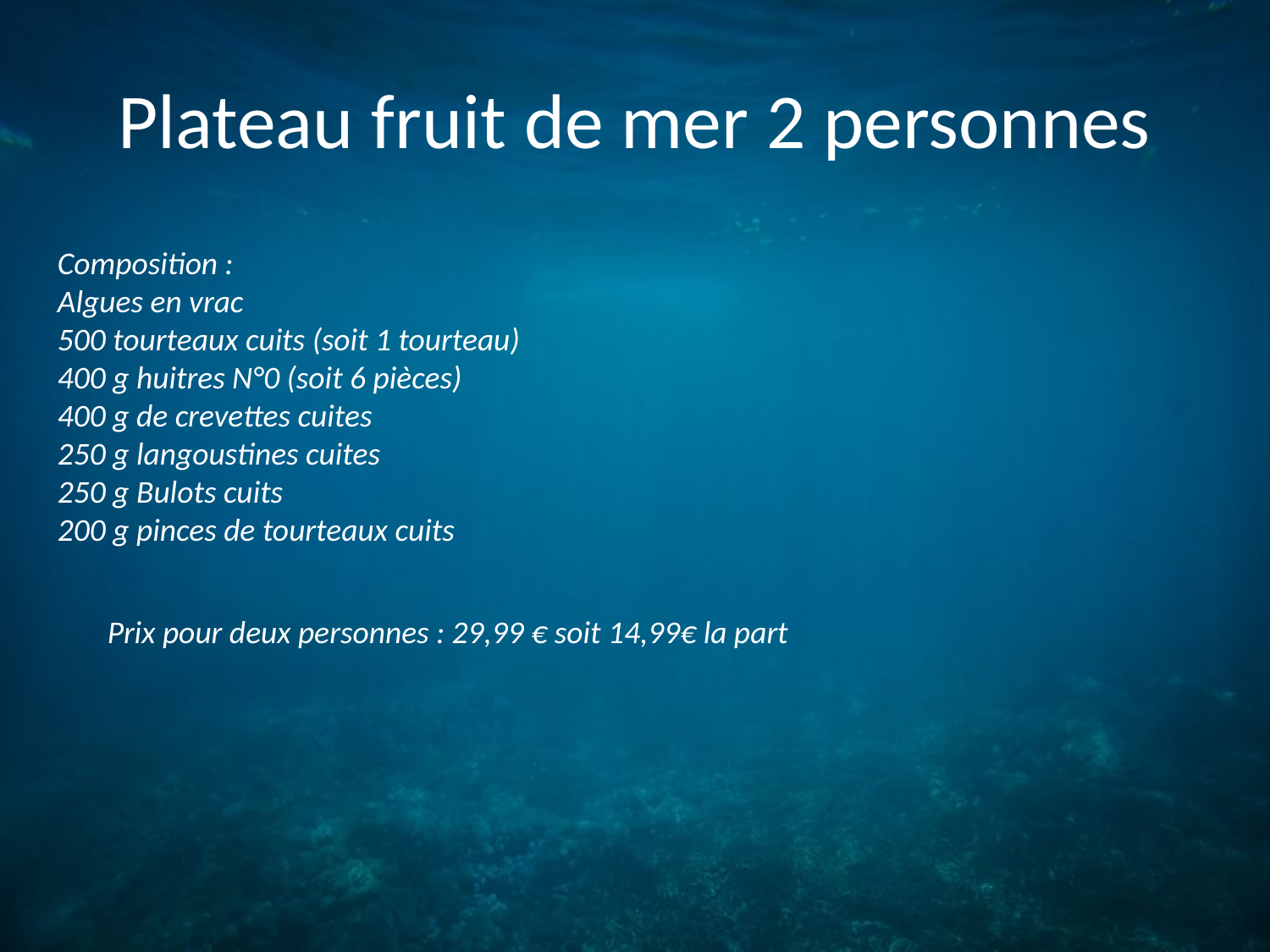

# Plateau fruit de mer 2 personnes
Composition :
Algues en vrac
500 tourteaux cuits (soit 1 tourteau)
400 g huitres N°0 (soit 6 pièces)
400 g de crevettes cuites
250 g langoustines cuites
250 g Bulots cuits
200 g pinces de tourteaux cuits
Prix pour deux personnes : 29,99 € soit 14,99€ la part